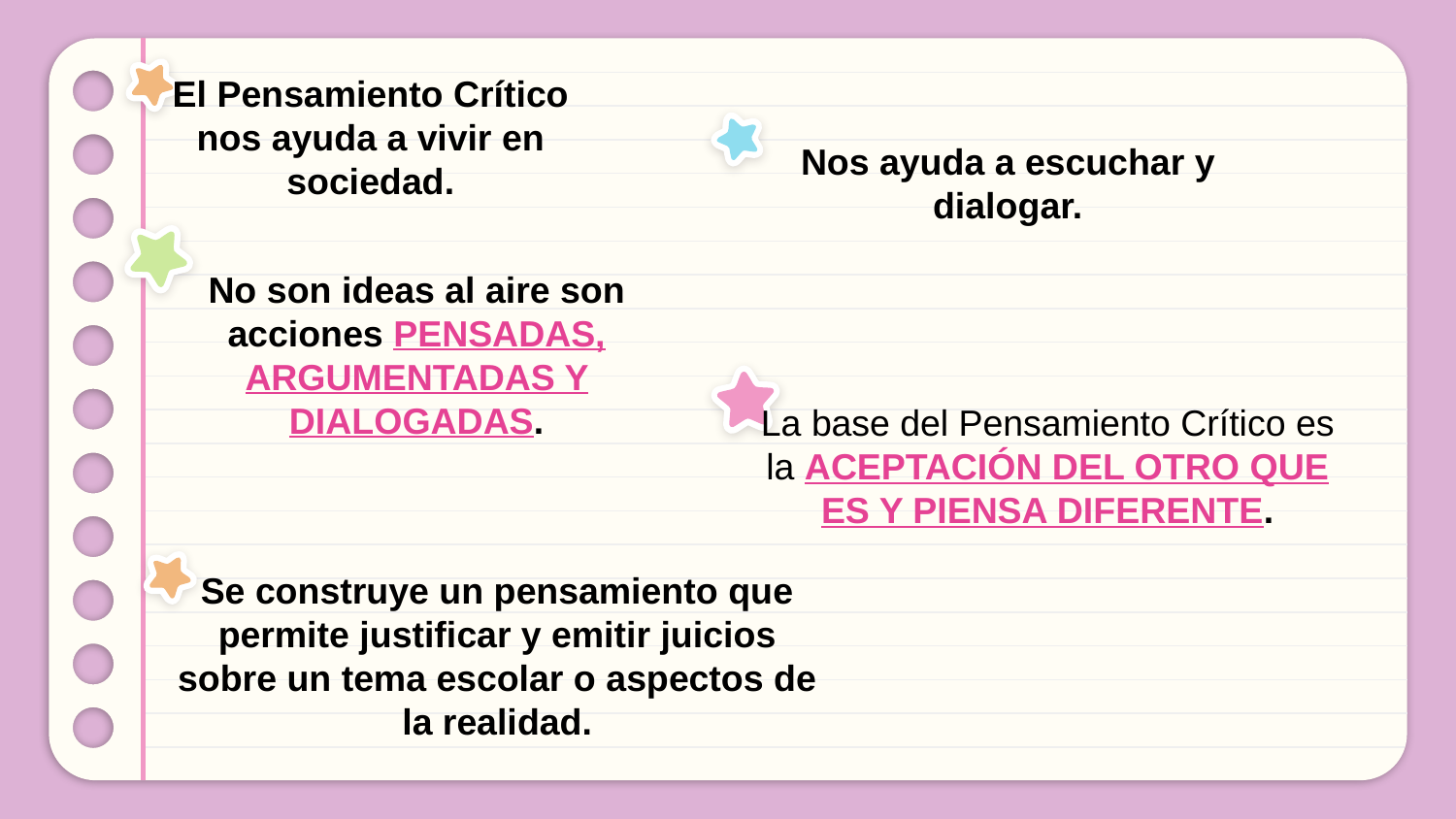

El Pensamiento Crítico nos ayuda a vivir en sociedad.

Nos ayuda a escuchar y dialogar.

No son ideas al aire son acciones PENSADAS, ARGUMENTADAS Y DIALOGADAS.

La base del Pensamiento Crítico es la ACEPTACIÓN DEL OTRO QUE ES Y PIENSA DIFERENTE.

Se construye un pensamiento que permite justificar y emitir juicios sobre un tema escolar o aspectos de la realidad.